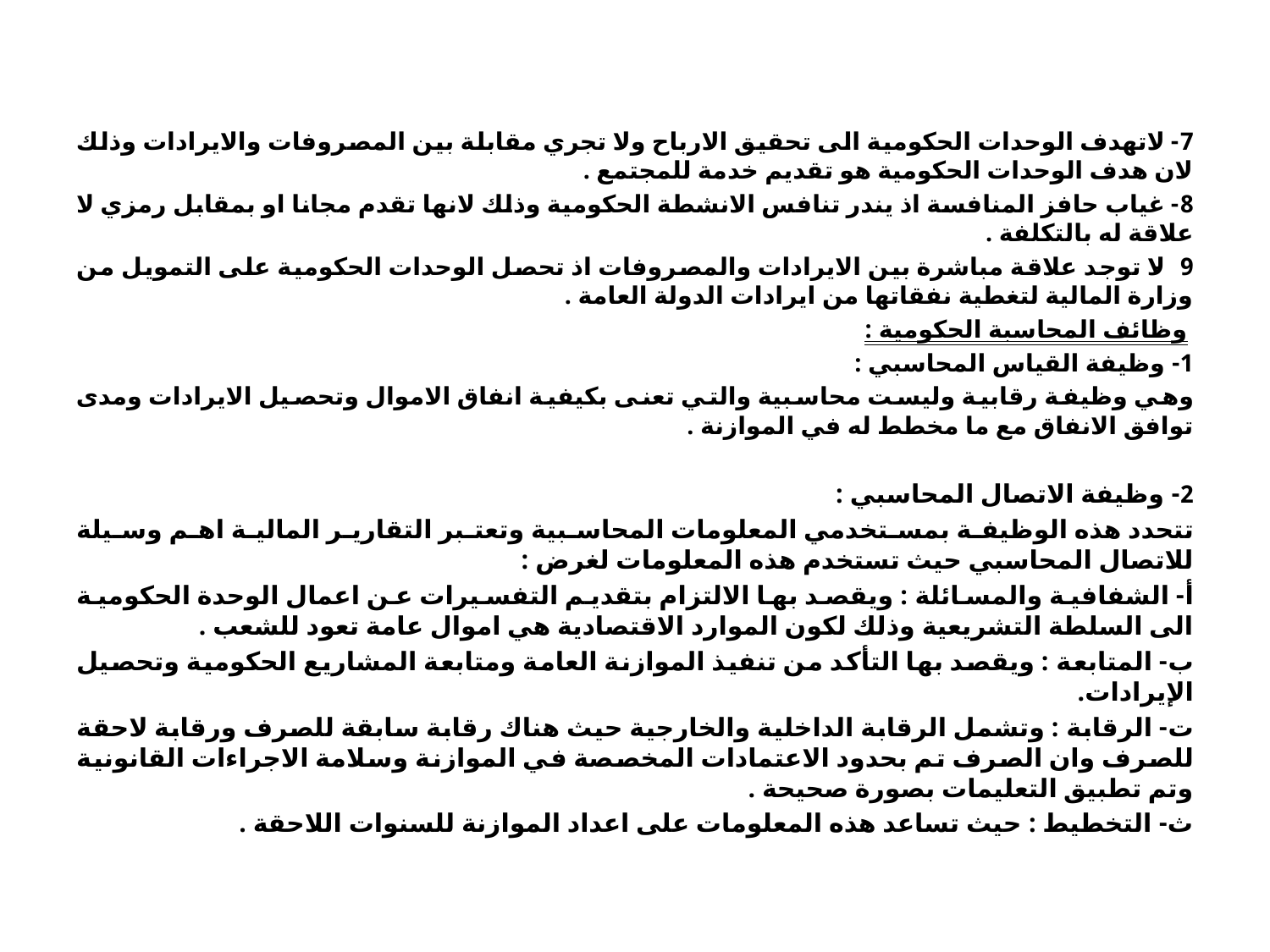

#

7- لاتهدف الوحدات الحكومية الى تحقيق الارباح ولا تجري مقابلة بين المصروفات والايرادات وذلك لان هدف الوحدات الحكومية هو تقديم خدمة للمجتمع .
8- غياب حافز المنافسة اذ يندر تنافس الانشطة الحكومية وذلك لانها تقدم مجانا او بمقابل رمزي لا علاقة له بالتكلفة .
9- لا توجد علاقة مباشرة بين الايرادات والمصروفات اذ تحصل الوحدات الحكومية على التمويل من وزارة المالية لتغطية نفقاتها من ايرادات الدولة العامة .
 وظائف المحاسبة الحكومية :
1- وظيفة القياس المحاسبي :
وهي وظيفة رقابية وليست محاسبية والتي تعنى بكيفية انفاق الاموال وتحصيل الايرادات ومدى توافق الانفاق مع ما مخطط له في الموازنة .

2- وظيفة الاتصال المحاسبي :
تتحدد هذه الوظيفة بمستخدمي المعلومات المحاسبية وتعتبر التقارير المالية اهم وسيلة للاتصال المحاسبي حيث تستخدم هذه المعلومات لغرض :
أ- الشفافية والمسائلة : ويقصد بها الالتزام بتقديم التفسيرات عن اعمال الوحدة الحكومية الى السلطة التشريعية وذلك لكون الموارد الاقتصادية هي اموال عامة تعود للشعب .
ب- المتابعة : ويقصد بها التأكد من تنفيذ الموازنة العامة ومتابعة المشاريع الحكومية وتحصيل الإيرادات.
ت- الرقابة : وتشمل الرقابة الداخلية والخارجية حيث هناك رقابة سابقة للصرف ورقابة لاحقة للصرف وان الصرف تم بحدود الاعتمادات المخصصة في الموازنة وسلامة الاجراءات القانونية وتم تطبيق التعليمات بصورة صحيحة .
ث- التخطيط : حيث تساعد هذه المعلومات على اعداد الموازنة للسنوات اللاحقة .